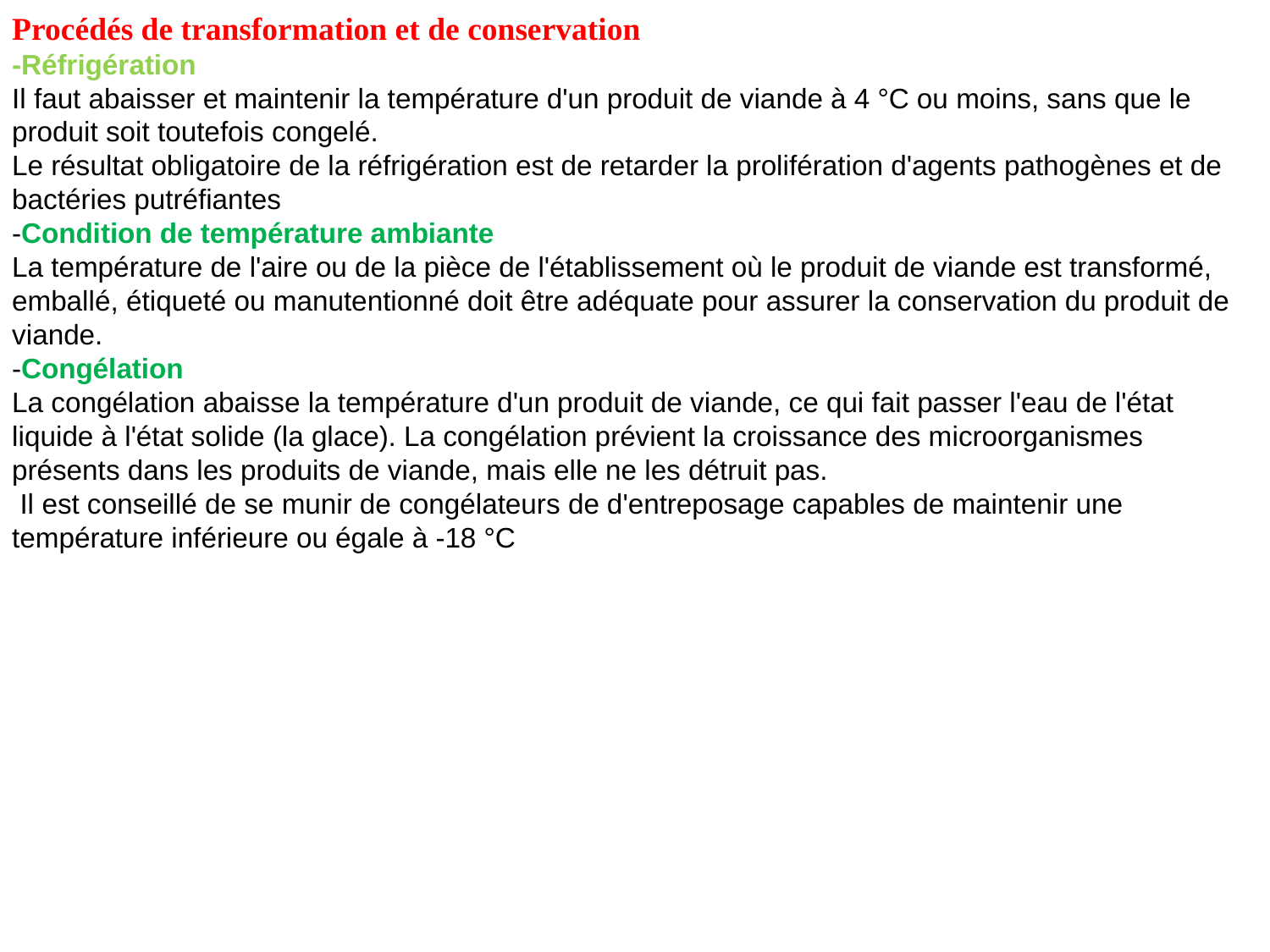

Procédés de transformation et de conservation
-Réfrigération
Il faut abaisser et maintenir la température d'un produit de viande à 4 °C ou moins, sans que le produit soit toutefois congelé.
Le résultat obligatoire de la réfrigération est de retarder la prolifération d'agents pathogènes et de bactéries putréfiantes
-Condition de température ambiante
La température de l'aire ou de la pièce de l'établissement où le produit de viande est transformé, emballé, étiqueté ou manutentionné doit être adéquate pour assurer la conservation du produit de viande.
-Congélation
La congélation abaisse la température d'un produit de viande, ce qui fait passer l'eau de l'état liquide à l'état solide (la glace). La congélation prévient la croissance des microorganismes présents dans les produits de viande, mais elle ne les détruit pas.
 Il est conseillé de se munir de congélateurs de d'entreposage capables de maintenir une température inférieure ou égale à -18 °C